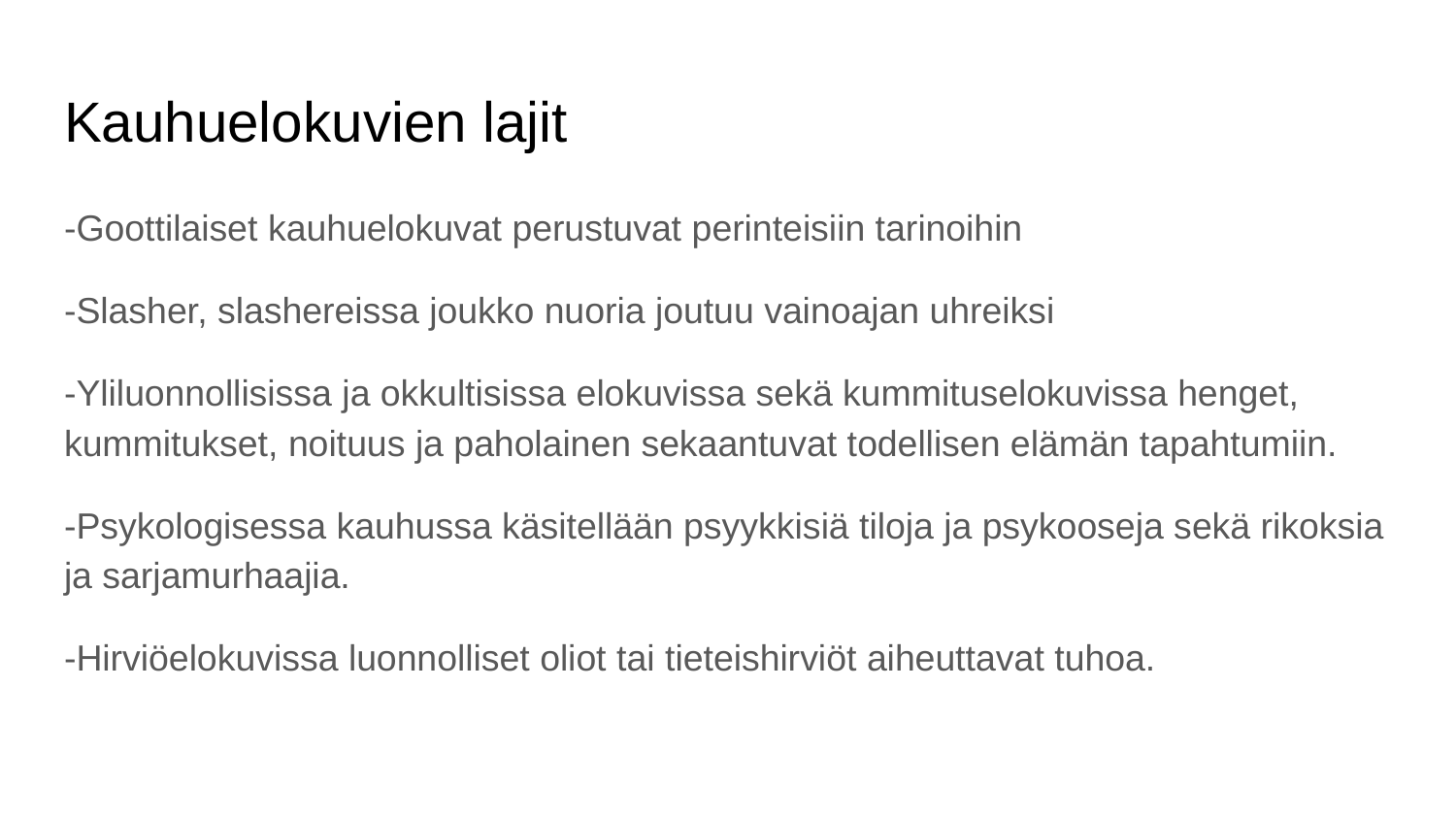

# Kauhuelokuvien lajit
-Goottilaiset kauhuelokuvat perustuvat perinteisiin tarinoihin
-Slasher, slashereissa joukko nuoria joutuu vainoajan uhreiksi
-Yliluonnollisissa ja okkultisissa elokuvissa sekä kummituselokuvissa henget, kummitukset, noituus ja paholainen sekaantuvat todellisen elämän tapahtumiin.
-Psykologisessa kauhussa käsitellään psyykkisiä tiloja ja psykooseja sekä rikoksia ja sarjamurhaajia.
-Hirviöelokuvissa luonnolliset oliot tai tieteishirviöt aiheuttavat tuhoa.